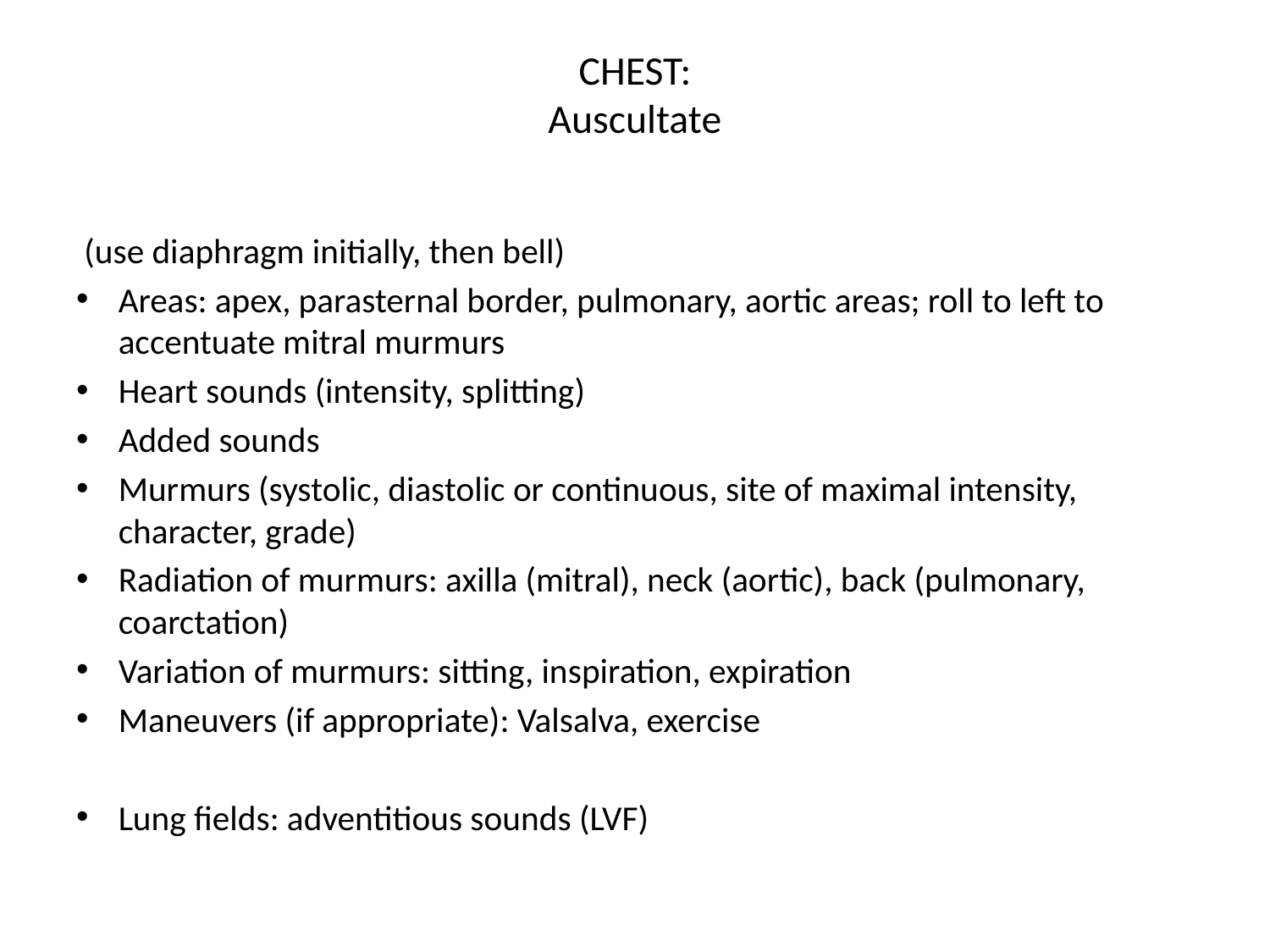

# CHEST: Auscultate
 (use diaphragm initially, then bell)
Areas: apex, parasternal border, pulmonary, aortic areas; roll to left to accentuate mitral murmurs
Heart sounds (intensity, splitting)
Added sounds
Murmurs (systolic, diastolic or continuous, site of maximal intensity, character, grade)
Radiation of murmurs: axilla (mitral), neck (aortic), back (pulmonary, coarctation)
Variation of murmurs: sitting, inspiration, expiration
Maneuvers (if appropriate): Valsalva, exercise

Lung fields: adventitious sounds (LVF)